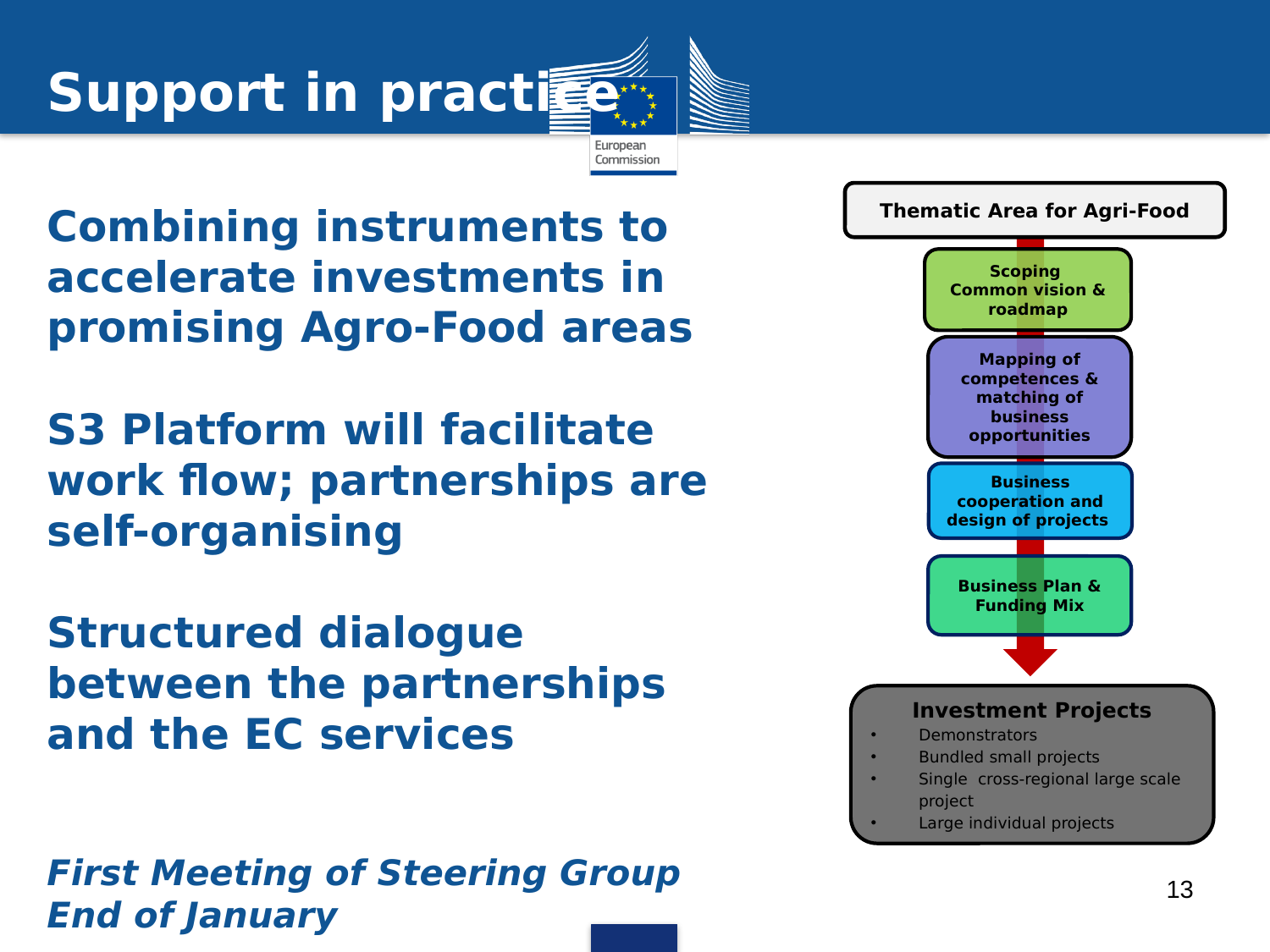

Support in practice
Thematic Area for Agri-Food

Mapping of competences & matching of business opportunities
Business cooperation and design of projects
Business Plan &
Funding Mix
Investment Projects
Demonstrators
Bundled small projects
Single  cross-regional large scale project
Large individual projects

Combining instruments to accelerate investments in promising Agro-Food areas

S3 Platform will facilitate work flow; partnerships are self-organising

Structured dialogue between the partnerships and the EC services

First Meeting of Steering Group
End of January
Scoping
Common vision & roadmap
13